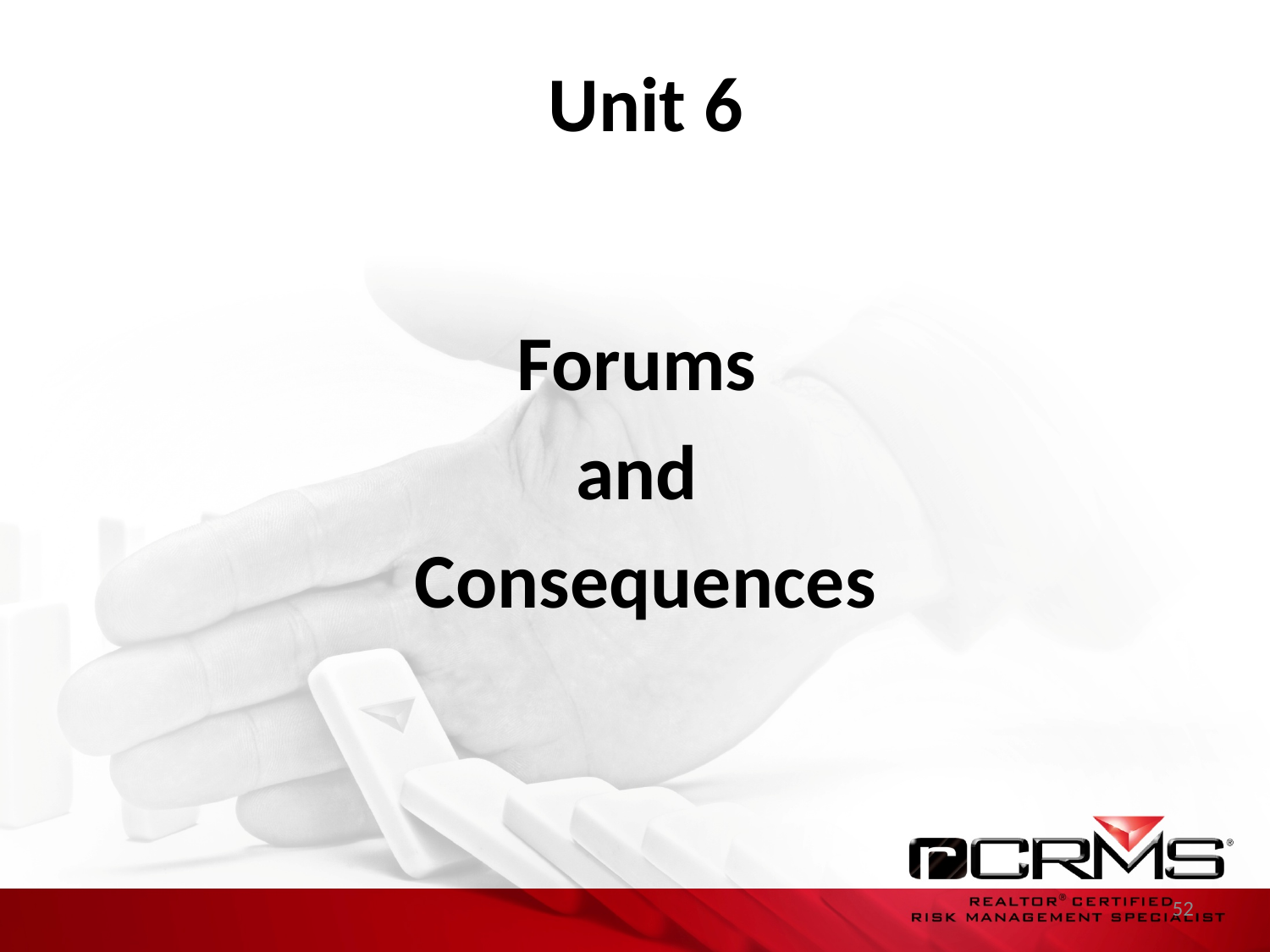

# Unit 6
Forums
and
Consequences
52